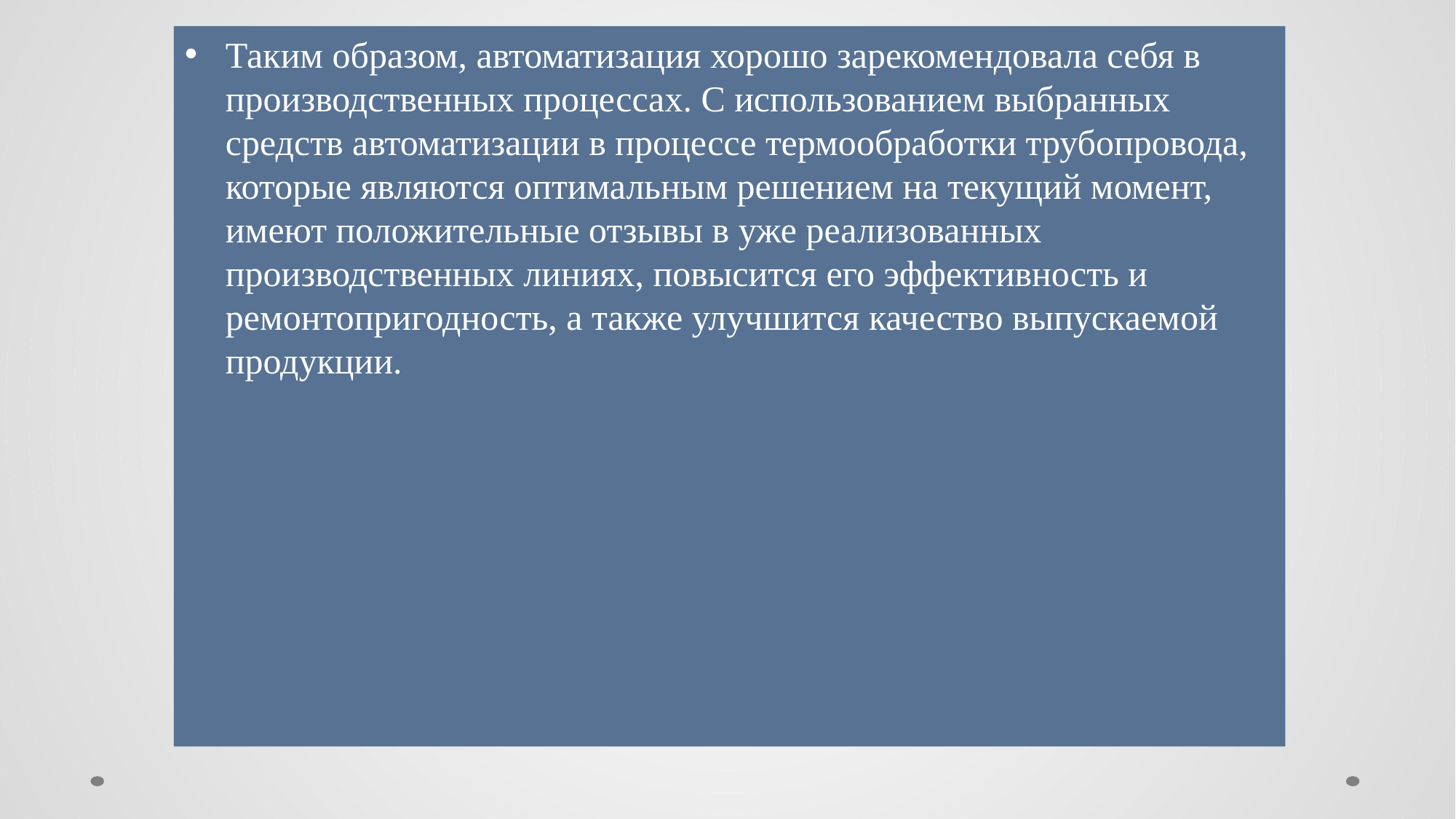

Таким образом, автоматизация хорошо зарекомендовала себя в производственных процессах. С использованием выбранных средств автоматизации в процессе термообработки трубопровода, которые являются оптимальным решением на текущий момент, имеют положительные отзывы в уже реализованных производственных линиях, повысится его эффективность и ремонтопригодность, а также улучшится качество выпускаемой продукции.